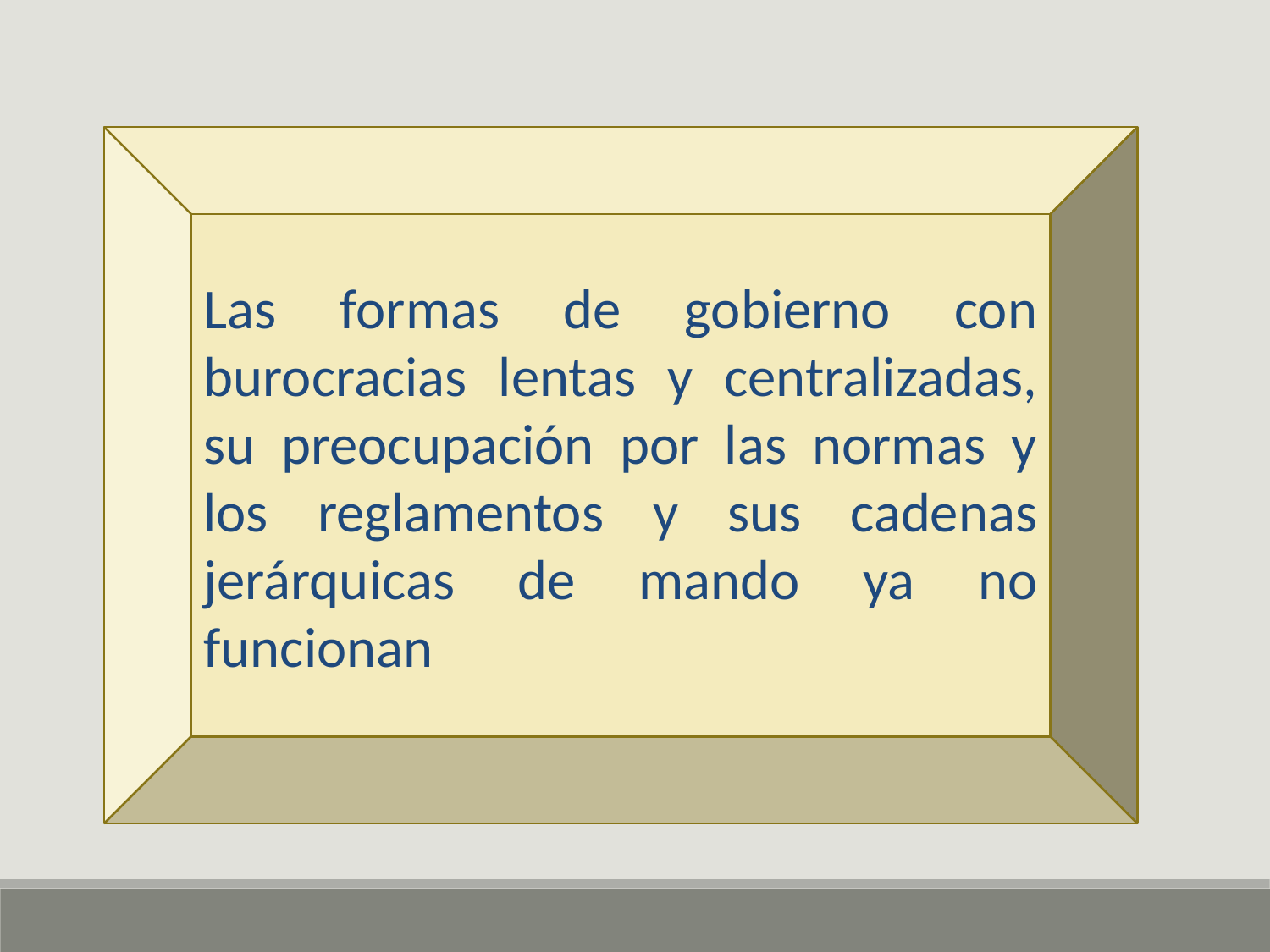

Las formas de gobierno con burocracias lentas y centralizadas, su preocupación por las normas y los reglamentos y sus cadenas jerárquicas de mando ya no funcionan